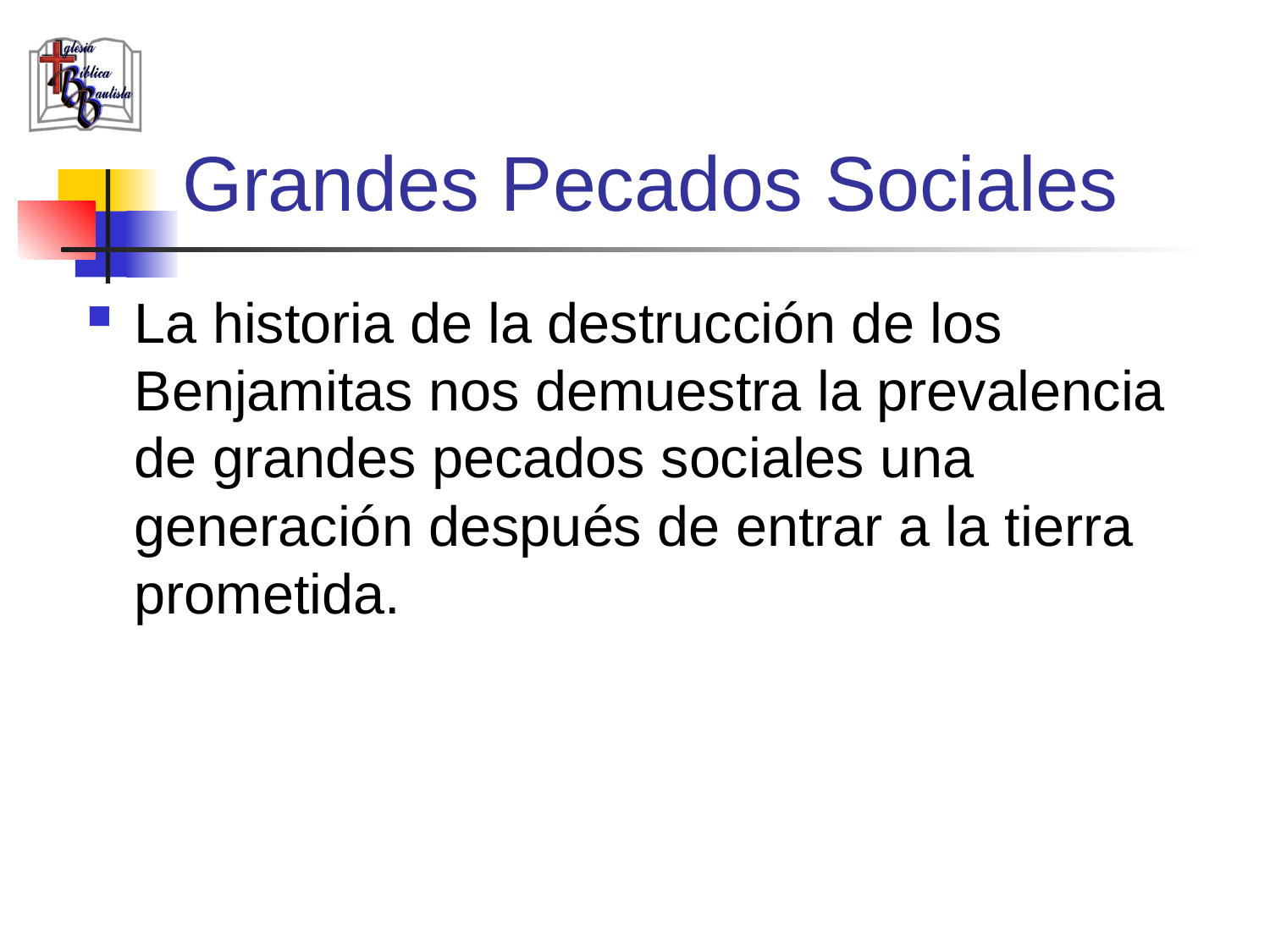

# Grandes Pecados Sociales
La historia de la destrucción de los Benjamitas nos demuestra la prevalencia de grandes pecados sociales una generación después de entrar a la tierra prometida.